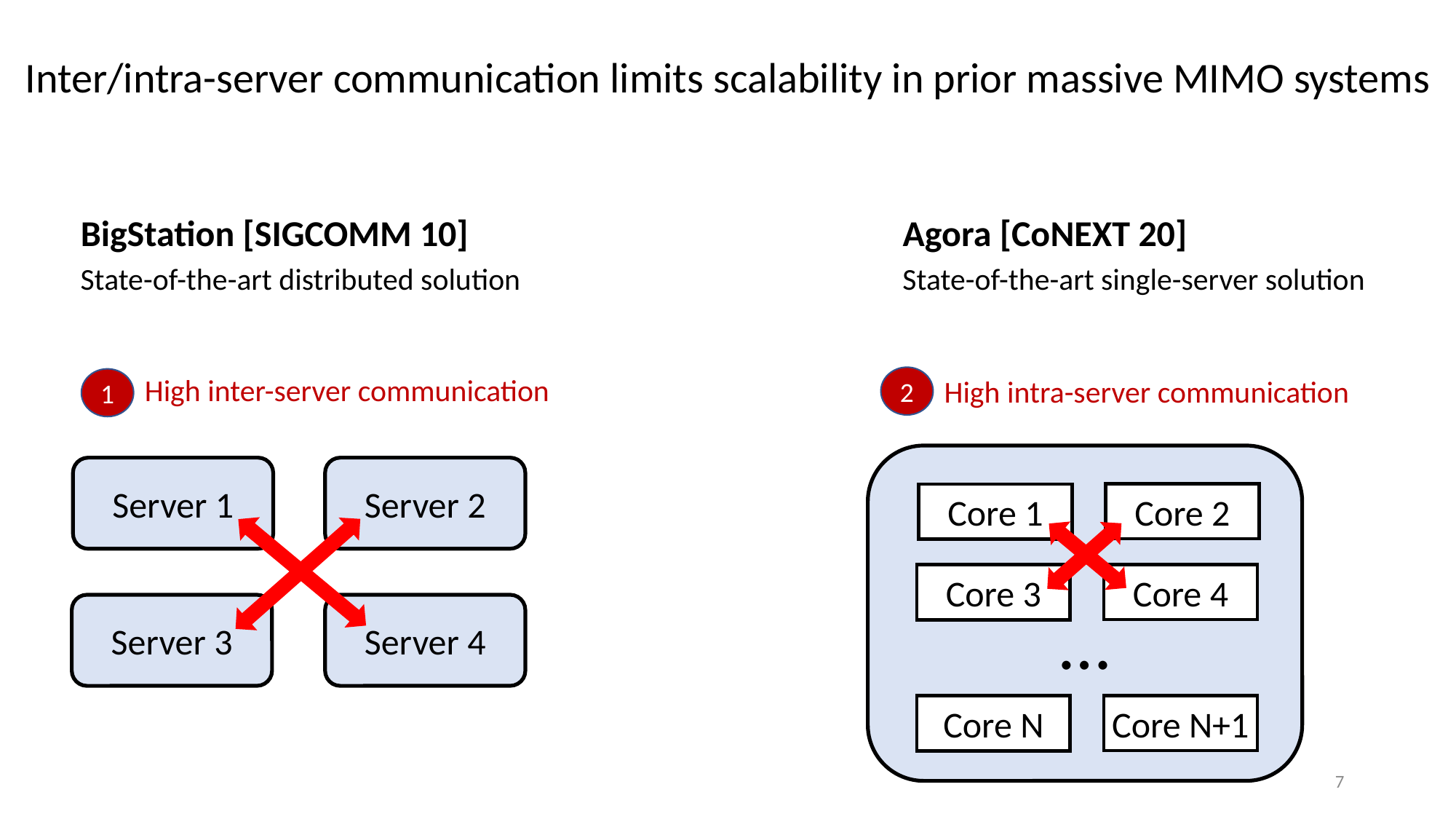

# Inter/intra-server communication limits scalability in prior massive MIMO systems
BigStation [SIGCOMM 10]
Agora [CoNEXT 20]
State-of-the-art distributed solution
State-of-the-art single-server solution
High inter-server communication
1
2
High intra-server communication

Core 2
Core 1
Core 4
Core 3
…
Core N+1
Core N
Server 1
Server 2

Server 3
Server 4
7